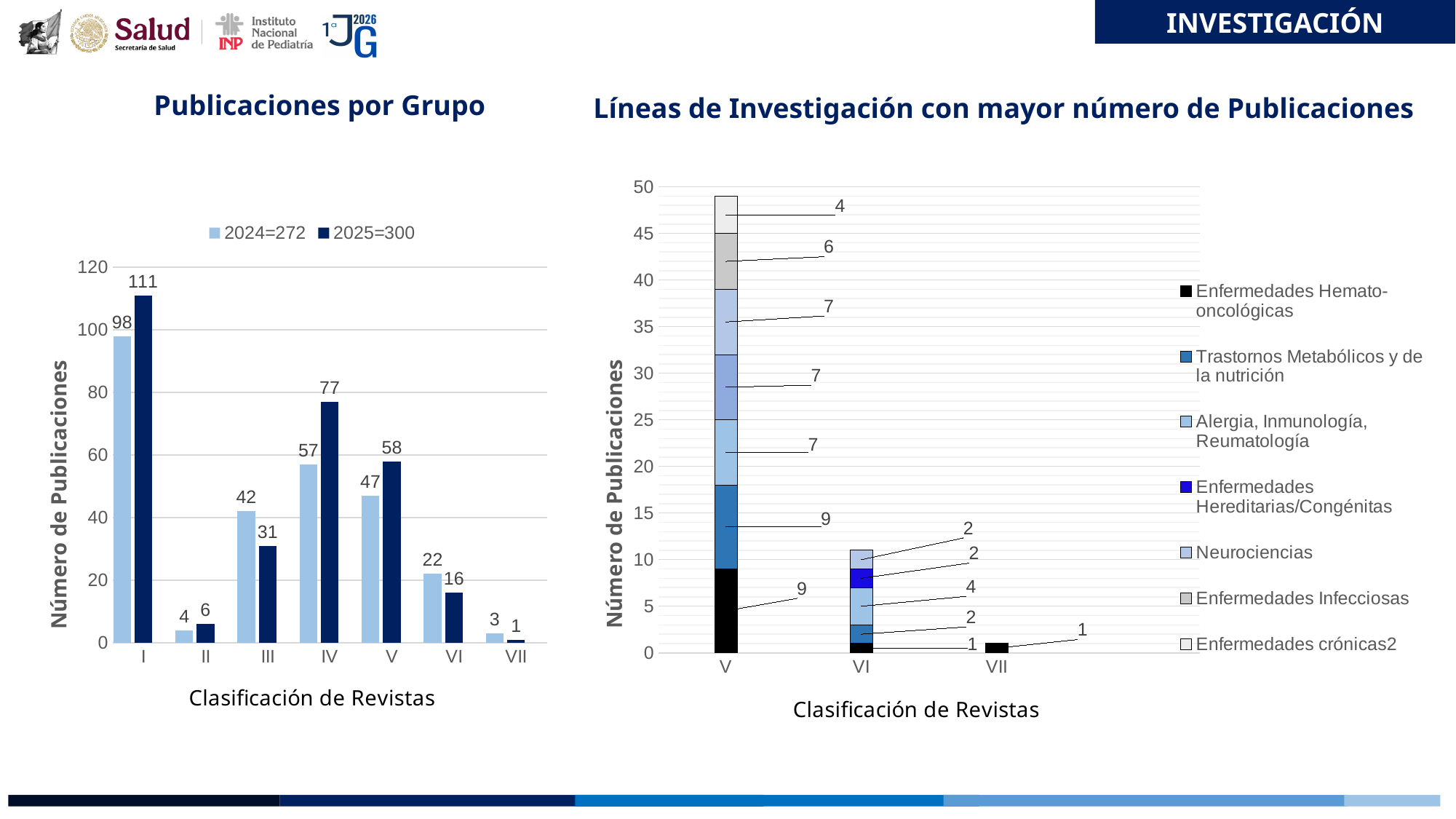

INVESTIGACIÓN
Publicaciones por Grupo
Líneas de Investigación con mayor número de Publicaciones

### Chart

| Category | Enfermedades Hemato-oncológicas | Trastornos Metabólicos y de la nutrición | Alergia, Inmunología, Reumatología | Enfermedades Hereditarias/Congénitas | Neurociencias | Enfermedades Infecciosas | Enfermedades crónicas2 |
|---|---|---|---|---|---|---|---|
| V | 9.0 | 9.0 | 7.0 | 7.0 | 7.0 | 6.0 | 4.0 |
| VI | 1.0 | 2.0 | 4.0 | 2.0 | 2.0 | None | None |
| VII | 1.0 | None | None | None | None | None | None |
Número de Publicaciones

### Chart

| Category | 2024=272 | 2025=300 | Columna1 |
|---|---|---|---|
| I | 98.0 | 111.0 | None |
| II | 4.0 | 6.0 | None |
| III | 42.0 | 31.0 | None |
| IV | 57.0 | 77.0 | None |
| V | 47.0 | 58.0 | None |
| VI | 22.0 | 16.0 | None |
| VII | 3.0 | 1.0 | None |
Número de Publicaciones